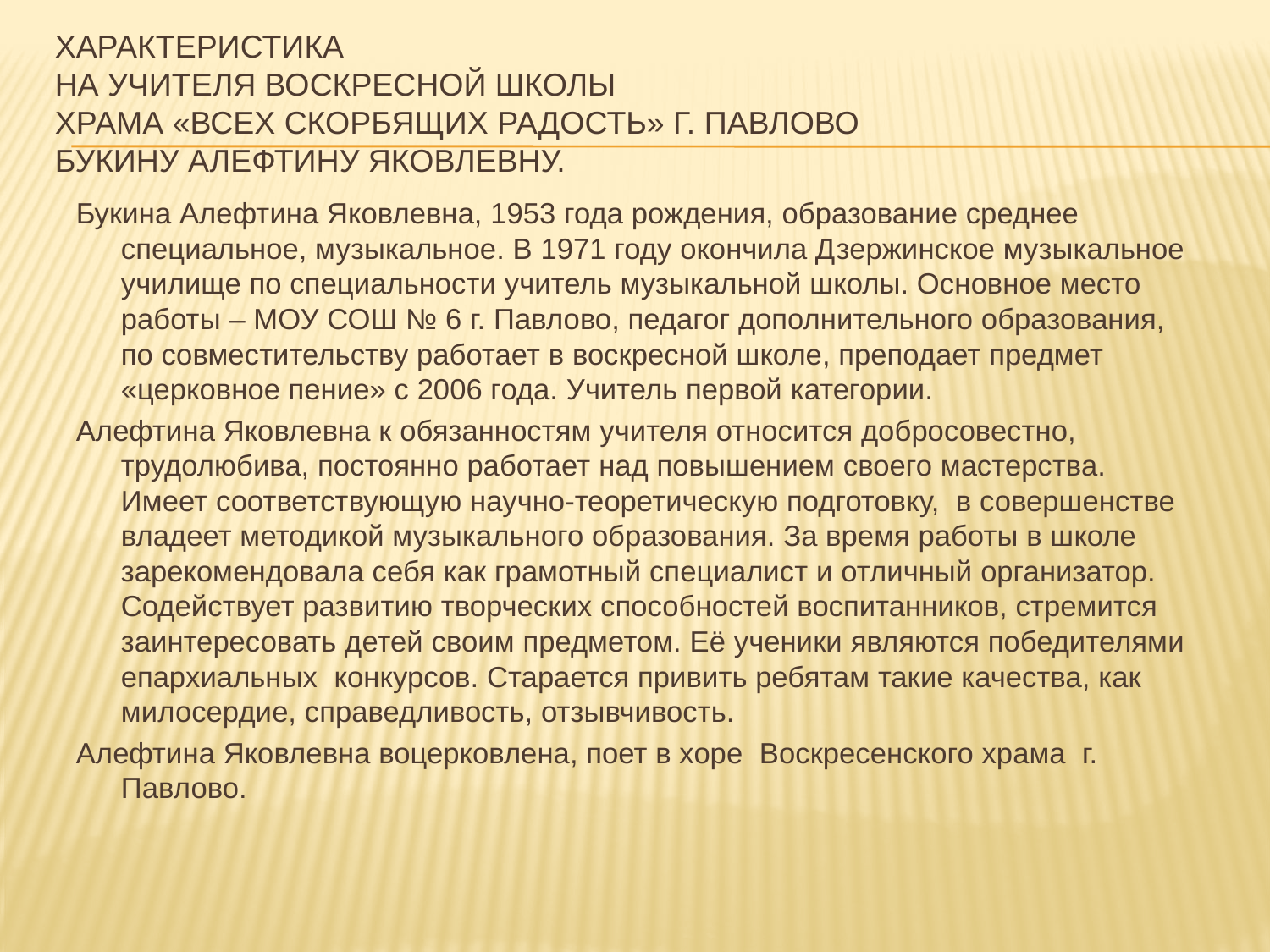

# Характеристика на учителя воскресной школы храма «Всех скорбящих Радость» г. Павлово Букину Алефтину Яковлевну.
Букина Алефтина Яковлевна, 1953 года рождения, образование среднее специальное, музыкальное. В 1971 году окончила Дзержинское музыкальное училище по специальности учитель музыкальной школы. Основное место работы – МОУ СОШ № 6 г. Павлово, педагог дополнительного образования, по совместительству работает в воскресной школе, преподает предмет «церковное пение» с 2006 года. Учитель первой категории.
Алефтина Яковлевна к обязанностям учителя относится добросовестно, трудолюбива, постоянно работает над повышением своего мастерства. Имеет соответствующую научно-теоретическую подготовку,  в совершенстве владеет методикой музыкального образования. За время работы в школе зарекомендовала себя как грамотный специалист и отличный организатор. Содействует развитию творческих способностей воспитанников, стремится заинтересовать детей своим предметом. Её ученики являются победителями епархиальных  конкурсов. Старается привить ребятам такие качества, как милосердие, справедливость, отзывчивость.
Алефтина Яковлевна воцерковлена, поет в хоре  Воскресенского храма  г. Павлово.